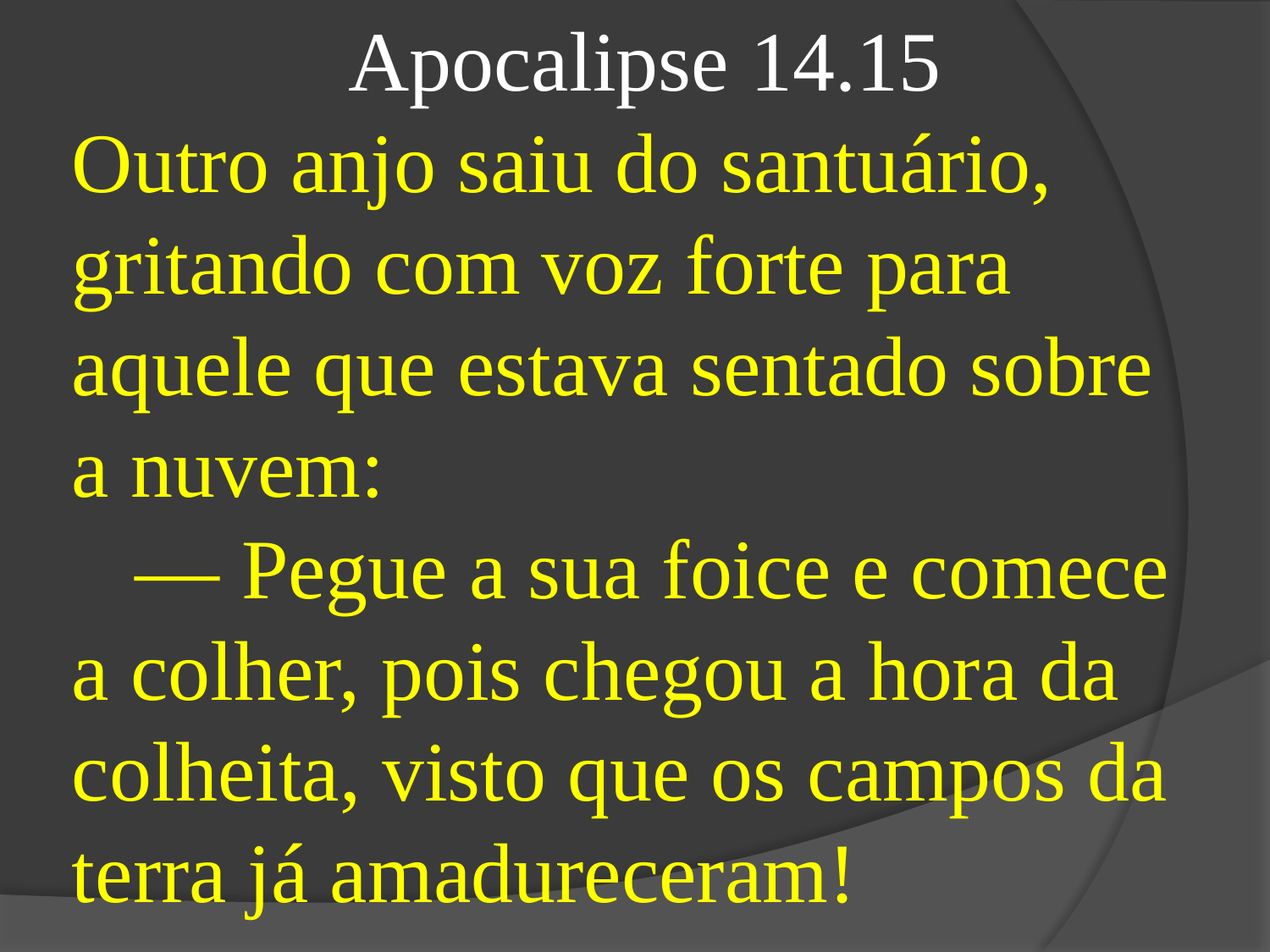

Apocalipse 14.15
Outro anjo saiu do santuário, gritando com voz forte para aquele que estava sentado sobre
a nuvem:
   — Pegue a sua foice e comece a colher, pois chegou a hora da colheita, visto que os campos da terra já amadureceram!